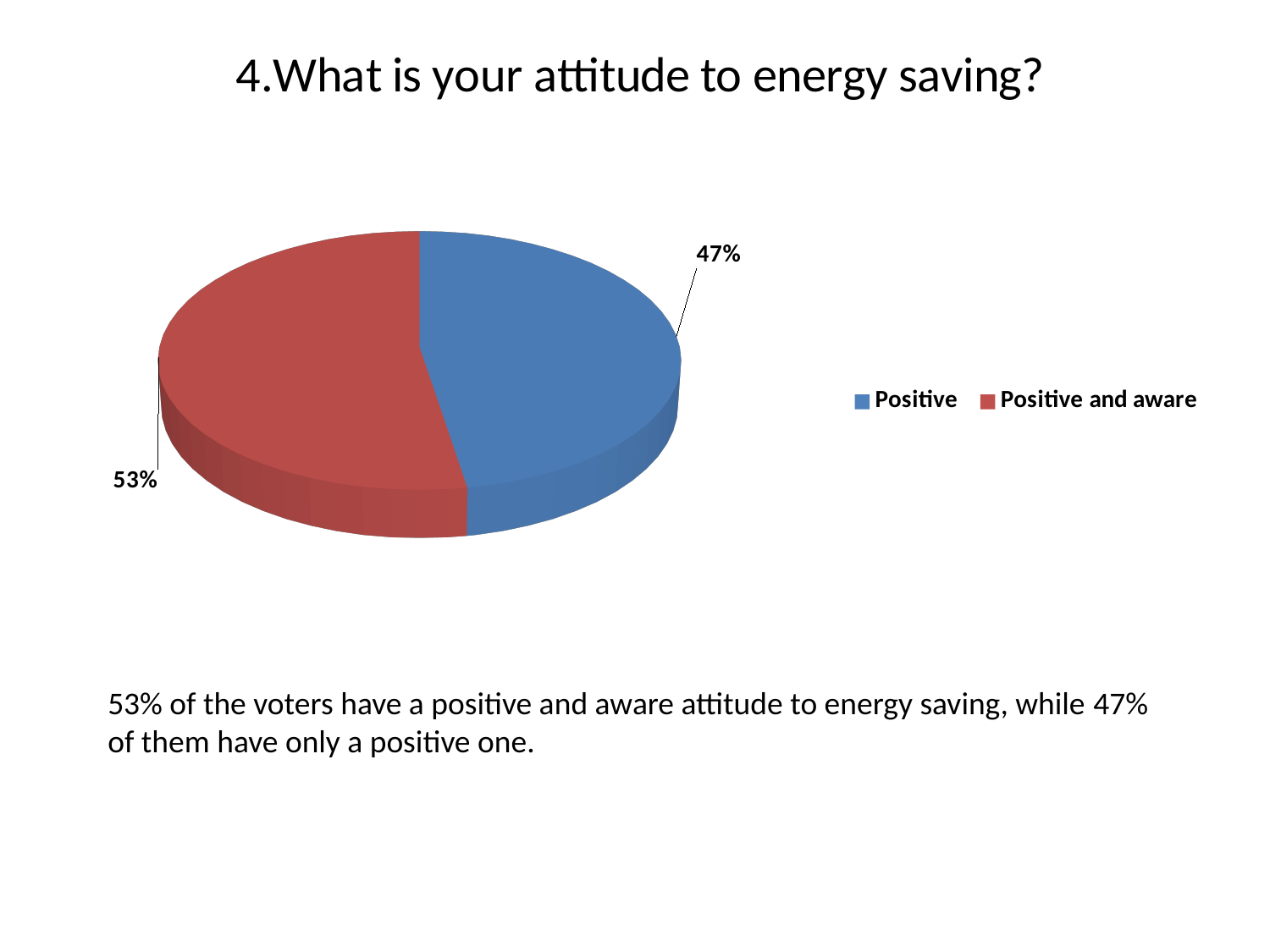

[unsupported chart]

53% of the voters have a positive and aware attitude to energy saving, while 47% of them have only a positive one.